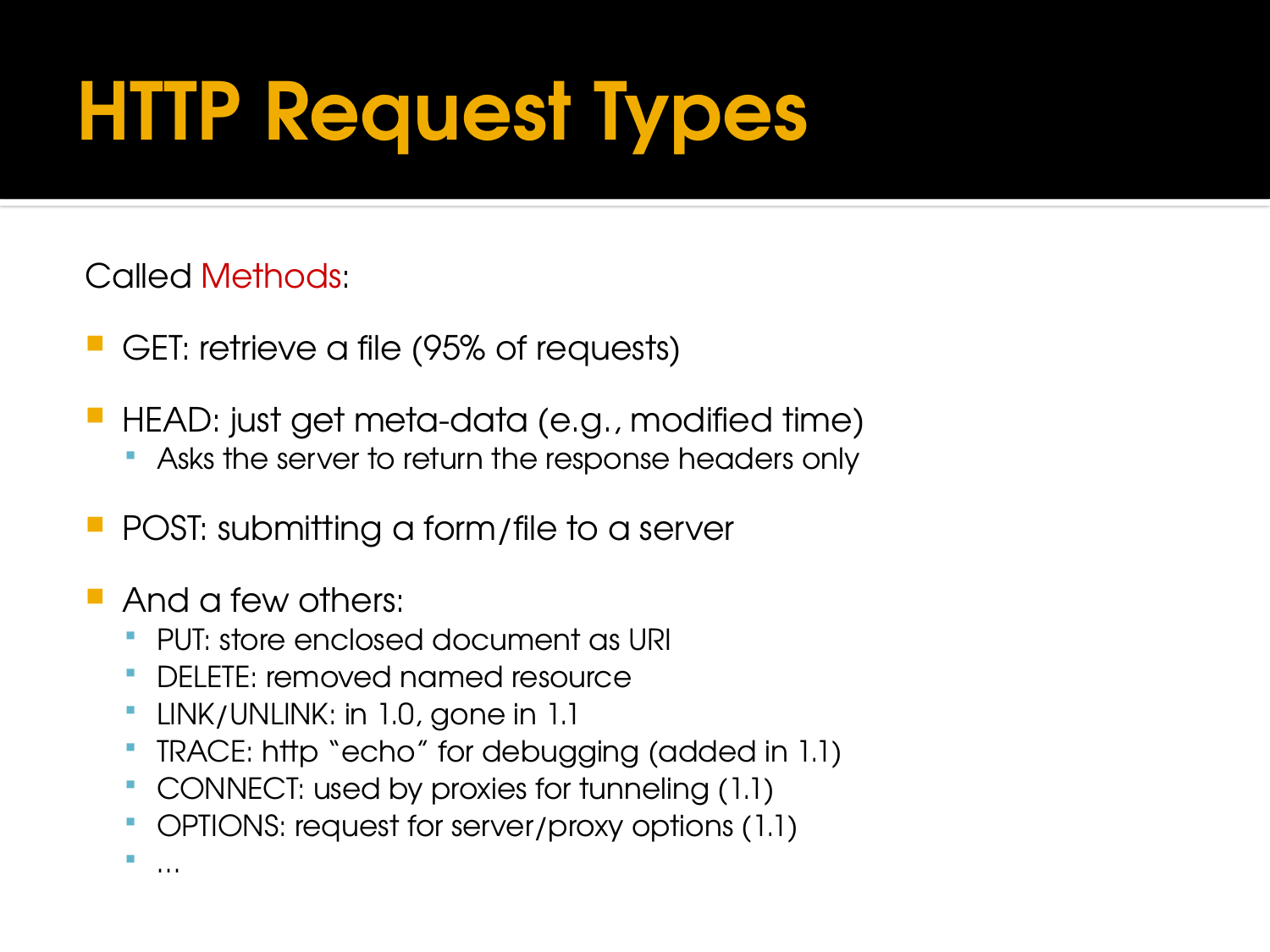

# HTTP Request Types
Called Methods:

GET: retrieve a file (95% of requests)

HEAD: just get meta-data (e.g., modified time)
Asks the server to return the response headers only

POST: submitting a form/file to a server

And a few others:
PUT: store enclosed document as URI
DELETE: removed named resource
LINK/UNLINK: in 1.0, gone in 1.1
TRACE: http “echo” for debugging (added in 1.1)
CONNECT: used by proxies for tunneling (1.1)
OPTIONS: request for server/proxy options (1.1)
…